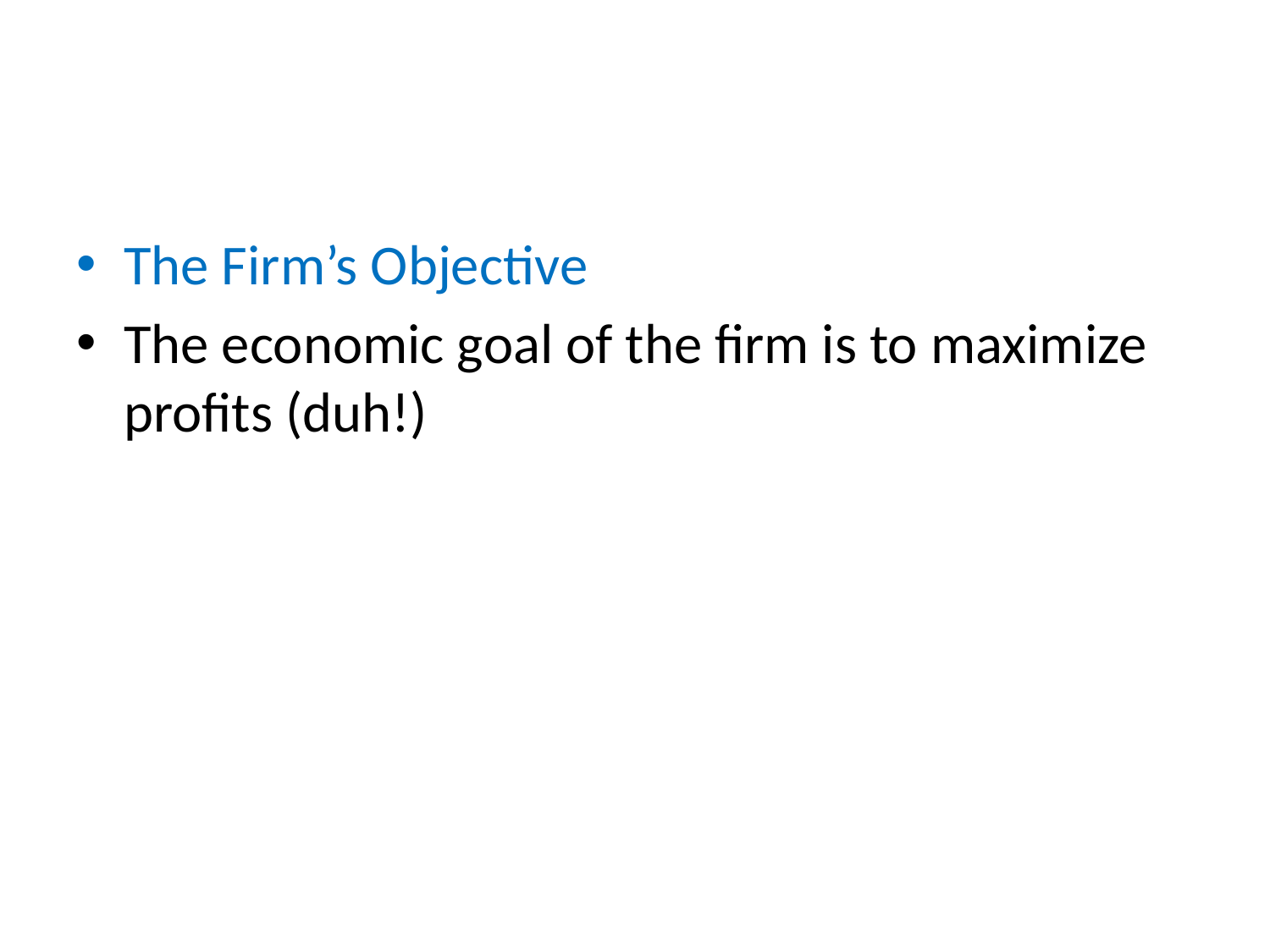

#
The Firm’s Objective
The economic goal of the firm is to maximize profits (duh!)